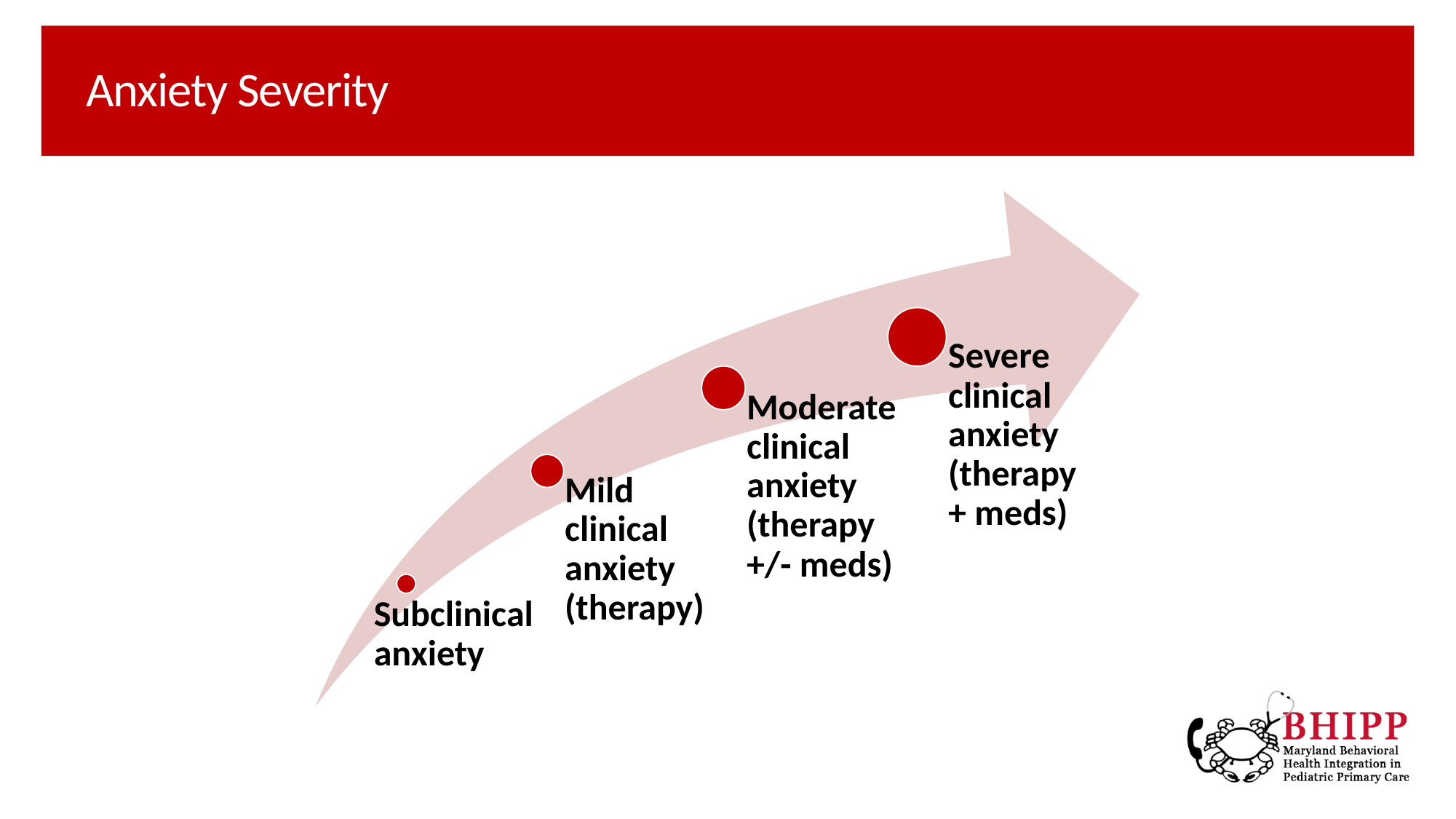

# Anxiety Severity
Subclinical anxiety
Mild clinical anxiety (therapy)
Moderate clinical anxiety (therapy +/- meds)
Severe clinical anxiety (therapy + meds)